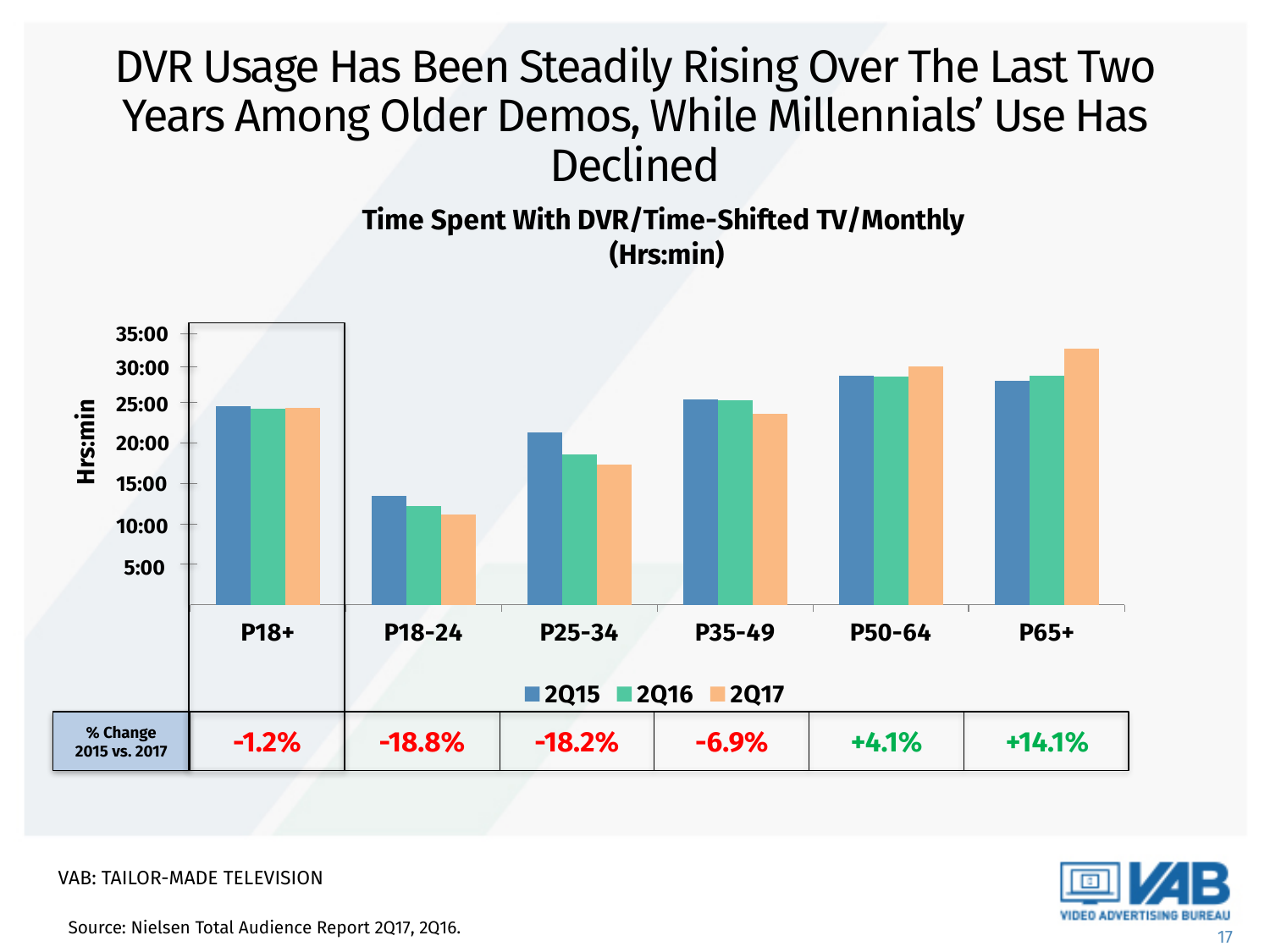

### Chart

| Category | 2Q15 | 2Q16 | 2Q17 |
|---|---|---|---|
| P18+ | 24.45 | 24.09 | 24.27 |
| P18-24 | 13.41 | 12.09 | 11.07 |
| P25-34 | 21.19 | 18.54 | 17.26 |
| P35-49 | 25.3 | 25.11 | 23.44 |
| P50-64 | 28.2 | 28.07 | 29.29 |
| P65+ | 27.51 | 28.13 | 31.47 |
35:00
30:00
25:00
20:00
15:00
10:00
5:00
# DVR Usage Has Been Steadily Rising Over The Last Two Years Among Older Demos, While Millennials’ Use Has Declined

Hrs:min
% Change
2015 vs. 2017

-1.2%
-18.8%
-18.2%
-6.9%
+4.1%
+14.1%
VAB: Tailor-Made Television
Source: Nielsen Total Audience Report 2Q17, 2Q16.